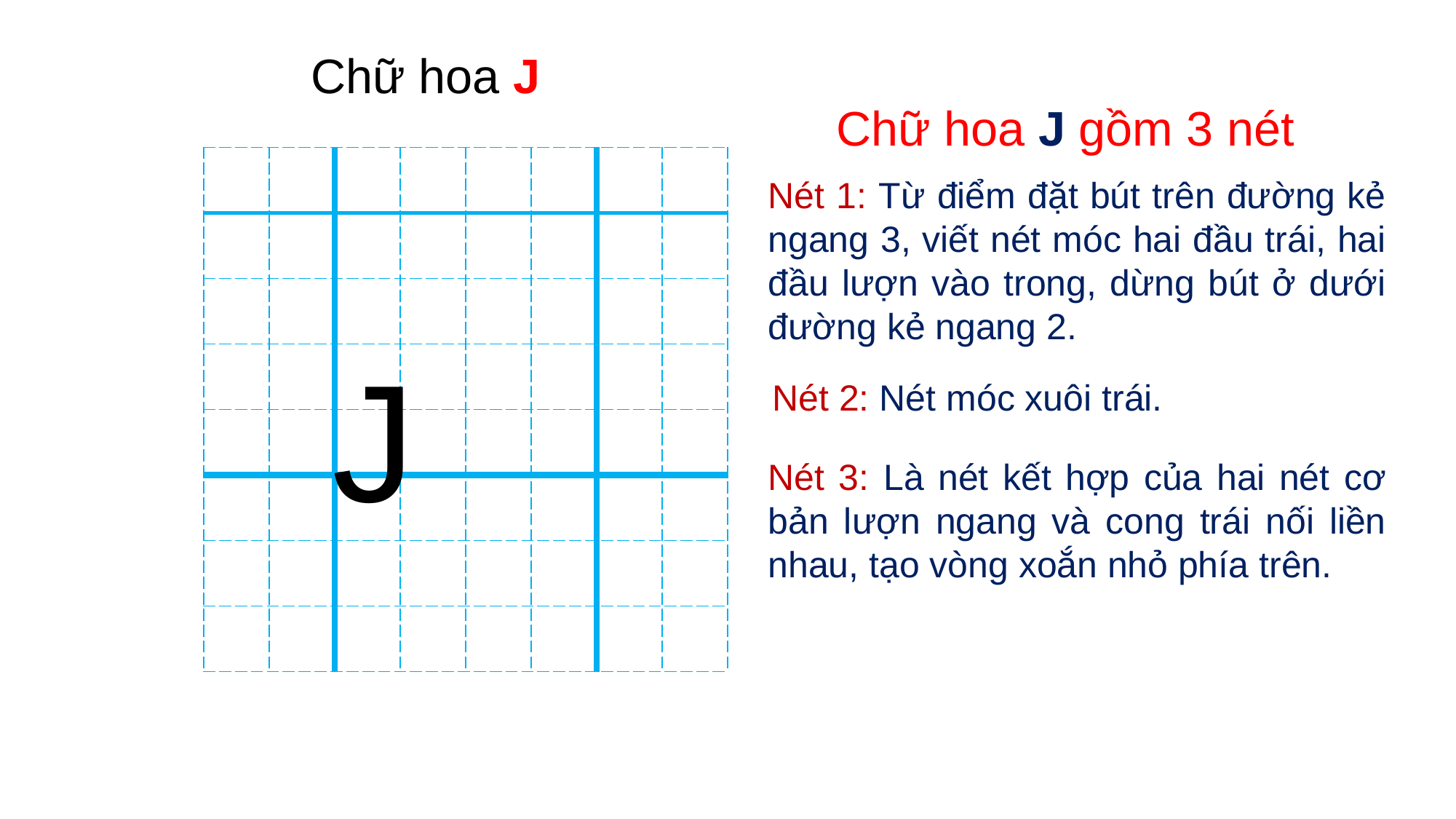

Chữ hoa J
Chữ hoa J gồm 3 nét
|  |  |  |  |  |  |  |  |
| --- | --- | --- | --- | --- | --- | --- | --- |
|  |  |  |  |  |  |  |  |
|  |  |  |  |  |  |  |  |
|  |  |  |  |  |  |  |  |
|  |  |  |  |  |  |  |  |
|  |  |  |  |  |  |  |  |
|  |  |  |  |  |  |  |  |
|  |  |  |  |  |  |  |  |
Nét 1: Từ điểm đặt bút trên đường kẻ ngang 3, viết nét móc hai đầu trái, hai đầu lượn vào trong, dừng bút ở dưới đường kẻ ngang 2.
J
Nét 2: Nét móc xuôi trái.
Nét 3: Là nét kết hợp của hai nét cơ bản lượn ngang và cong trái nối liền nhau, tạo vòng xoắn nhỏ phía trên.